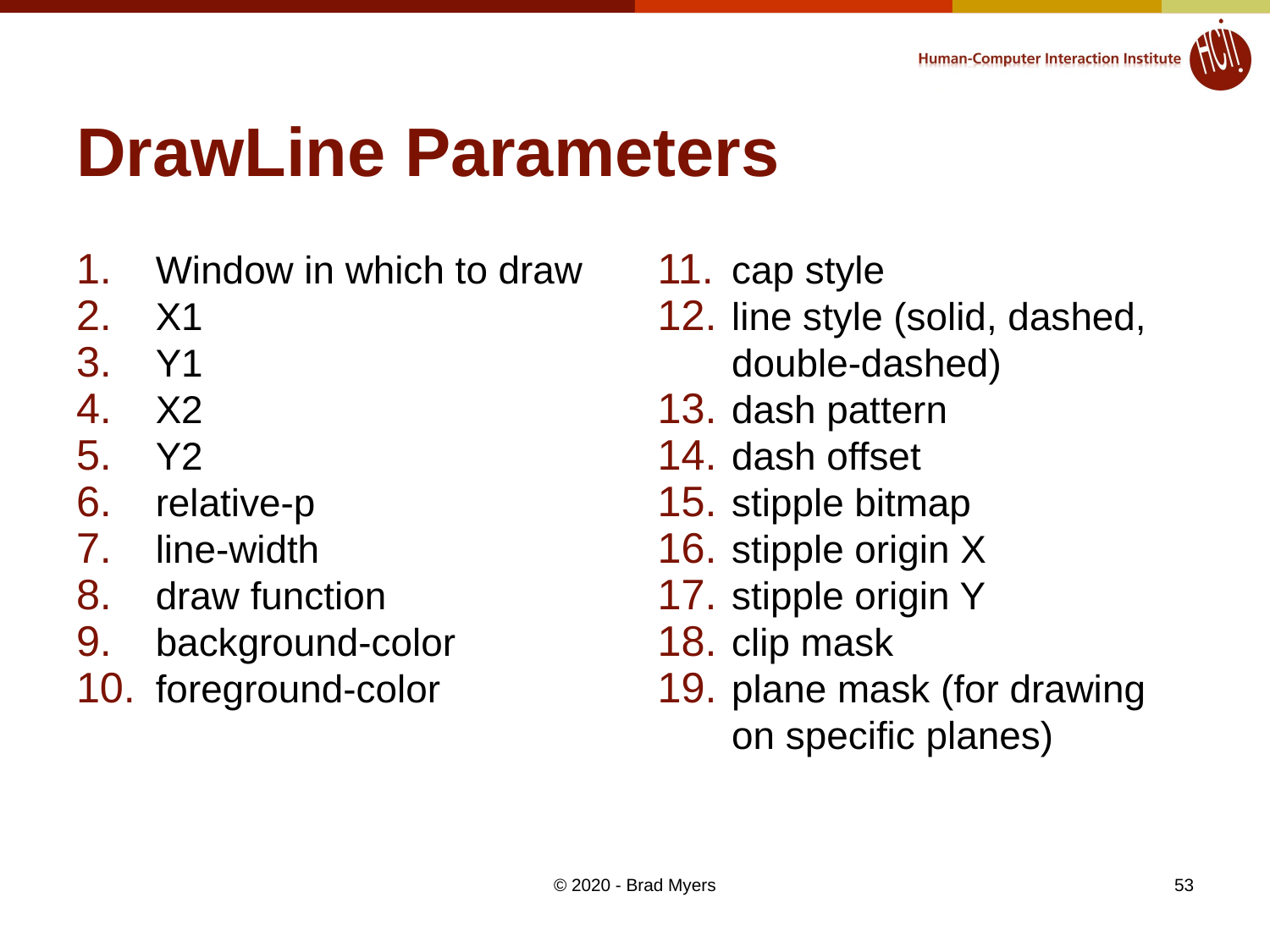

# DrawLine Parameters
Window in which to draw
X1
Y1
X2
Y2
relative-p
line-width
draw function
background-color
foreground-color
cap style
line style (solid, dashed, double-dashed)
dash pattern
dash offset
stipple bitmap
stipple origin X
stipple origin Y
clip mask
plane mask (for drawing on specific planes)
© 2020 - Brad Myers
53